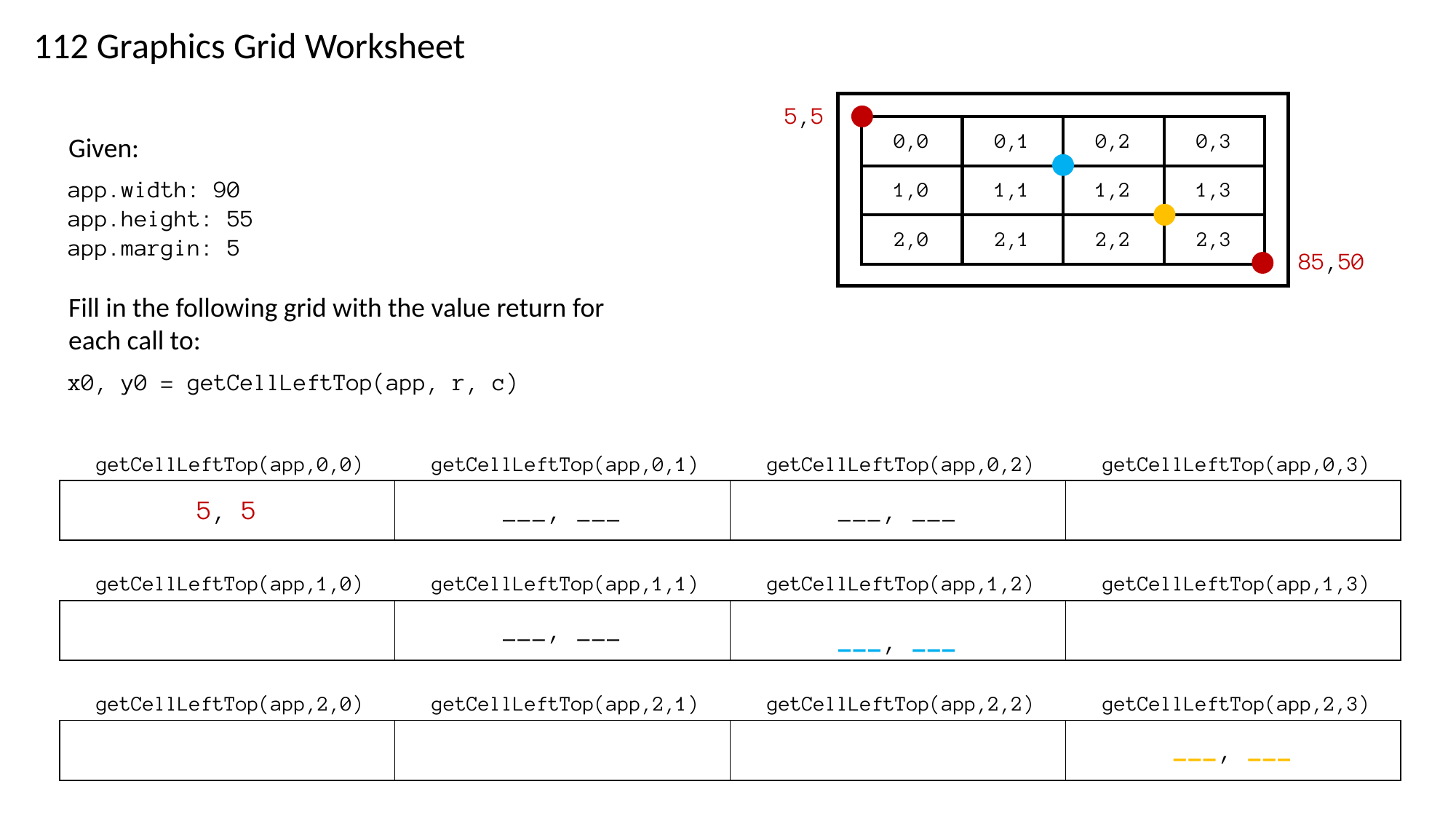

112 Graphics Grid Worksheet

5,5

| 0,0 | 0,1 | 0,2 | 0,3 |
| --- | --- | --- | --- |
| 1,0 | 1,1 | 1,2 | 1,3 |
| 2,0 | 2,1 | 2,2 | 2,3 |
Given:

app.width: 90
app.height: 55
app.margin: 5

Fill in the following grid with the value return for each call to:

x0, y0 = getCellLeftTop(app, r, c)

85,50

| getCellLeftTop(app,0,0) | getCellLeftTop(app,0,1) | getCellLeftTop(app,0,2) | getCellLeftTop(app,0,3) |
| --- | --- | --- | --- |
| 5, 5 | \_\_\_, \_\_\_ | \_\_\_, \_\_\_ |  |
| getCellLeftTop(app,1,0) | getCellLeftTop(app,1,1) | getCellLeftTop(app,1,2) | getCellLeftTop(app,1,3) |
|  | \_\_\_, \_\_\_ | \_\_\_, \_\_\_ |  |
| getCellLeftTop(app,2,0) | getCellLeftTop(app,2,1) | getCellLeftTop(app,2,2) | getCellLeftTop(app,2,3) |
|  |  |  | \_\_\_, \_\_\_ |